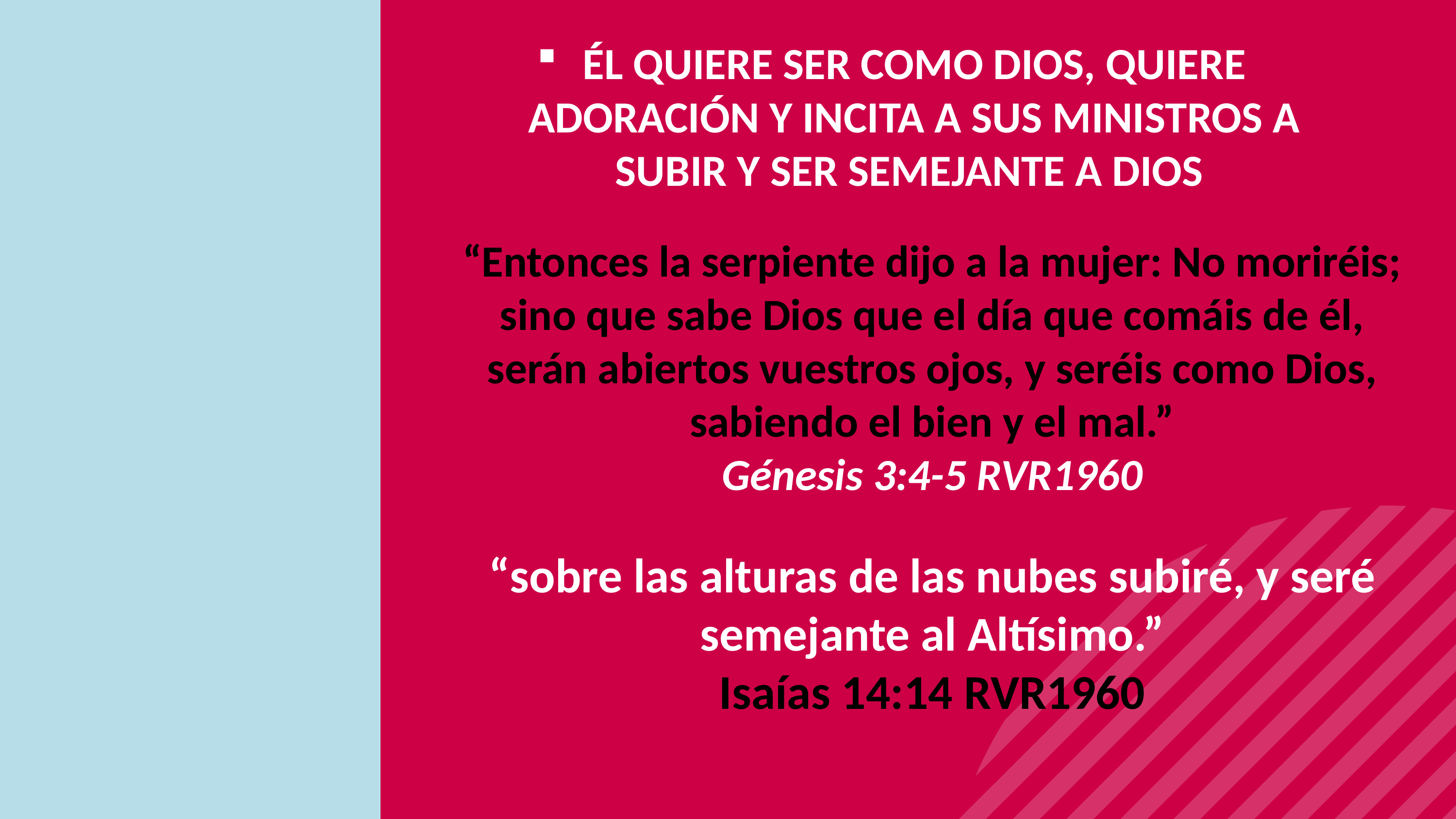

ÉL QUIERE SER COMO DIOS, QUIERE ADORACIÓN Y INCITA A SUS MINISTROS A SUBIR Y SER SEMEJANTE A DIOS
“Entonces la serpiente dijo a la mujer: No moriréis; sino que sabe Dios que el día que comáis de él, serán abiertos vuestros ojos, y seréis como Dios, sabiendo el bien y el mal.”
Génesis 3:4-5 RVR1960
“sobre las alturas de las nubes subiré, y seré semejante al Altísimo.”
Isaías 14:14 RVR1960